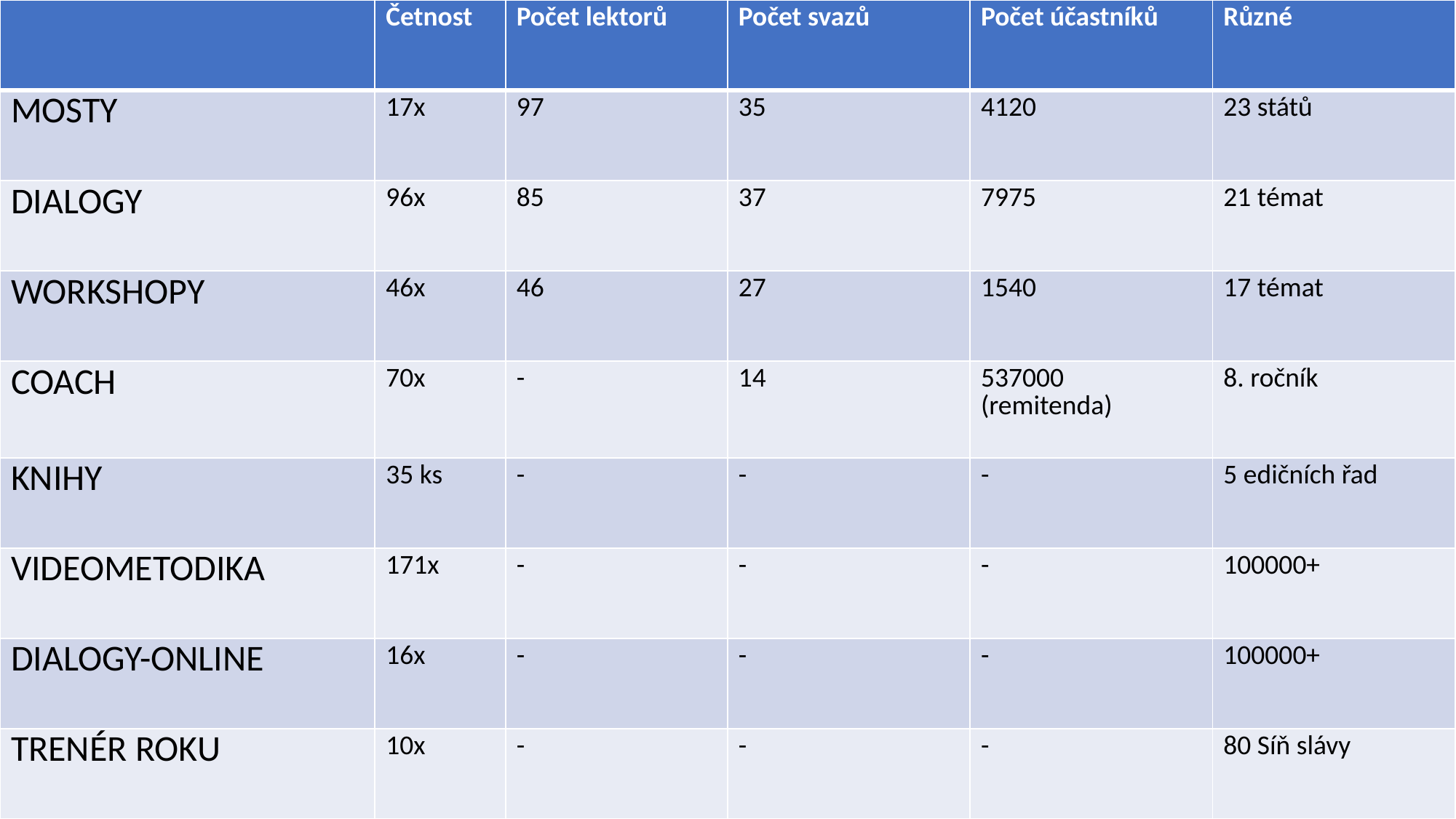

|  | Četnost | Počet lektorů | Počet svazů | Počet účastníků | Různé |
| --- | --- | --- | --- | --- | --- |
| MOSTY | 17x | 97 | 35 | 4120 | 23 států |
| DIALOGY | 96x | 85 | 37 | 7975 | 21 témat |
| WORKSHOPY | 46x | 46 | 27 | 1540 | 17 témat |
| COACH | 70x | - | 14 | 537000 (remitenda) | 8. ročník |
| KNIHY | 35 ks | - | - | - | 5 edičních řad |
| VIDEOMETODIKA | 171x | - | - | - | 100000+ |
| DIALOGY-ONLINE | 16x | - | - | - | 100000+ |
| TRENÉR ROKU | 10x | - | - | - | 80 Síň slávy |